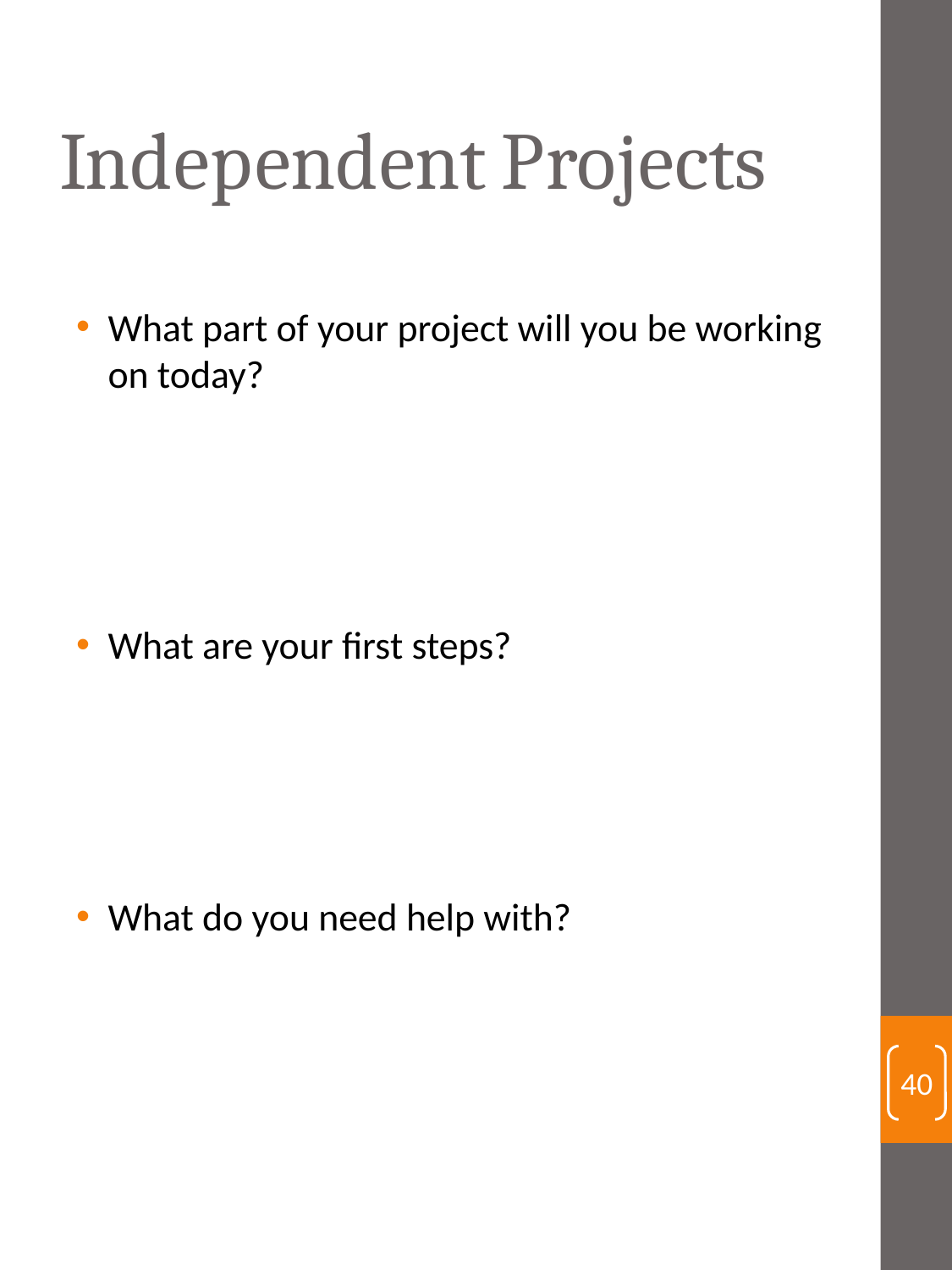

# Independent Projects
What part of your project will you be working on today?

What are your first steps?

What do you need help with?
40